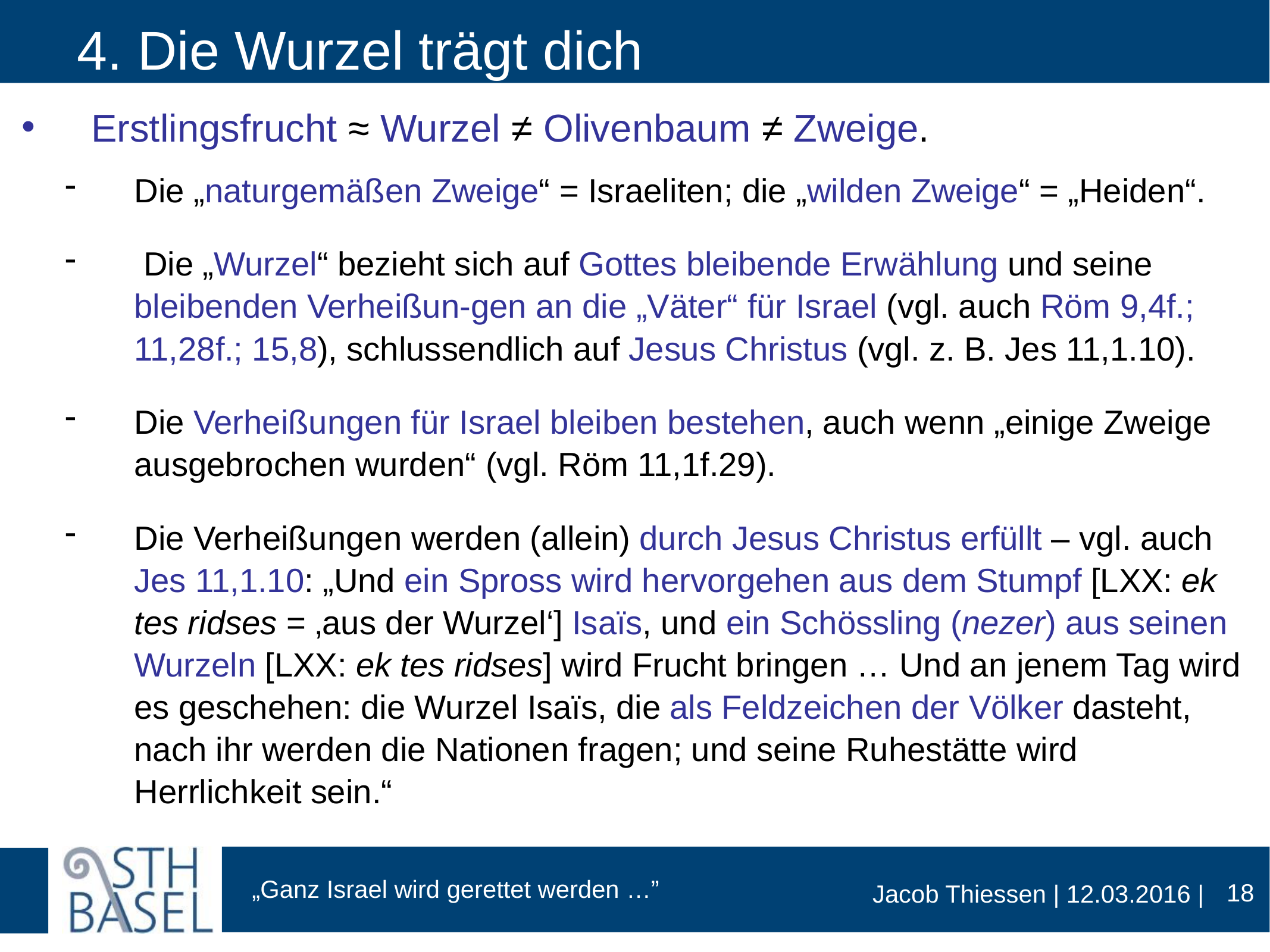

# 4. Die Wurzel trägt dich
Erstlingsfrucht ≈ Wurzel ≠ Olivenbaum ≠ Zweige.
Die „naturgemäßen Zweige“ = Israeliten; die „wilden Zweige“ = „Heiden“.
 Die „Wurzel“ bezieht sich auf Gottes bleibende Erwählung und seine bleibenden Verheißun-gen an die „Väter“ für Israel (vgl. auch Röm 9,4f.; 11,28f.; 15,8), schlussendlich auf Jesus Christus (vgl. z. B. Jes 11,1.10).
Die Verheißungen für Israel bleiben bestehen, auch wenn „einige Zweige ausgebrochen wurden“ (vgl. Röm 11,1f.29).
Die Verheißungen werden (allein) durch Jesus Christus erfüllt – vgl. auch Jes 11,1.10: „Und ein Spross wird hervorgehen aus dem Stumpf [LXX: ek tes ridses = ‚aus der Wurzel‘] Isaïs, und ein Schössling (nezer) aus seinen Wurzeln [LXX: ek tes ridses] wird Frucht bringen … Und an jenem Tag wird es geschehen: die Wurzel Isaïs, die als Feldzeichen der Völker dasteht, nach ihr werden die Nationen fragen; und seine Ruhestätte wird Herrlichkeit sein.“
18